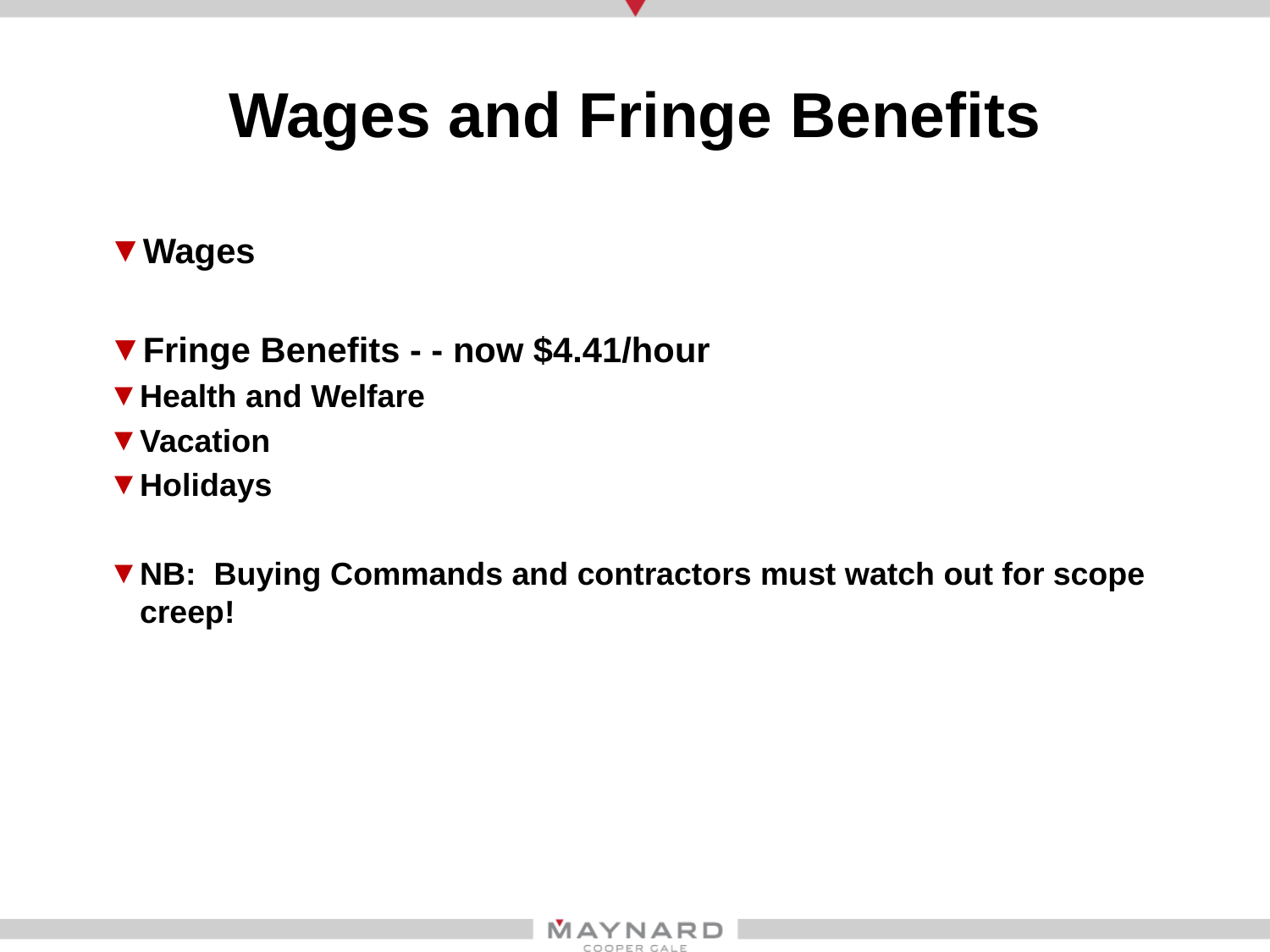

# Wages and Fringe Benefits
Wages

Fringe Benefits - - now $4.41/hour
Health and Welfare
Vacation
Holidays

NB:  Buying Commands and contractors must watch out for scope creep!